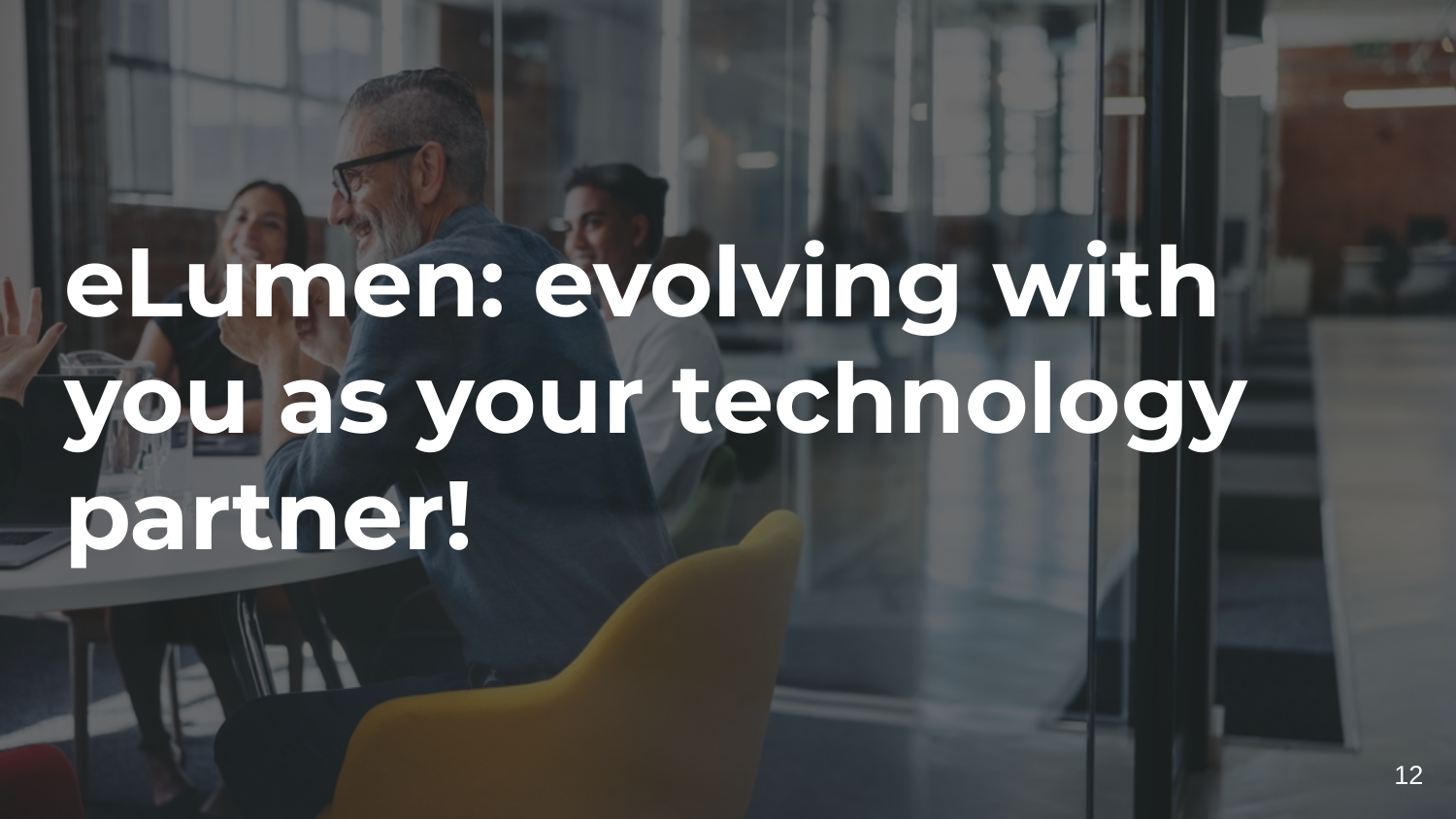

# eLumen: evolving with you as your technology partner!
12